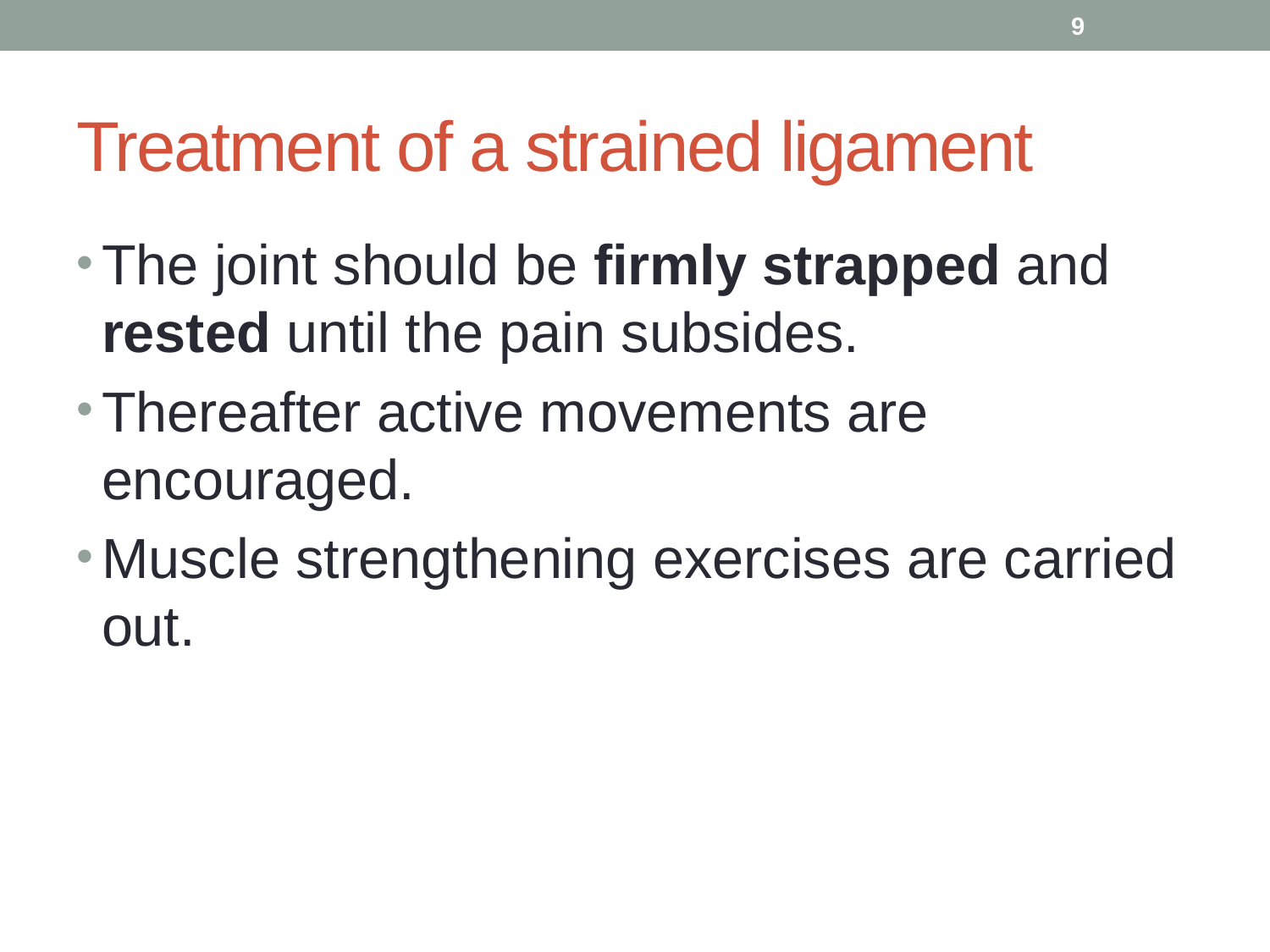

9
# Treatment of a strained ligament
The joint should be firmly strapped and rested until the pain subsides.
Thereafter active movements are encouraged.
Muscle strengthening exercises are carried out.